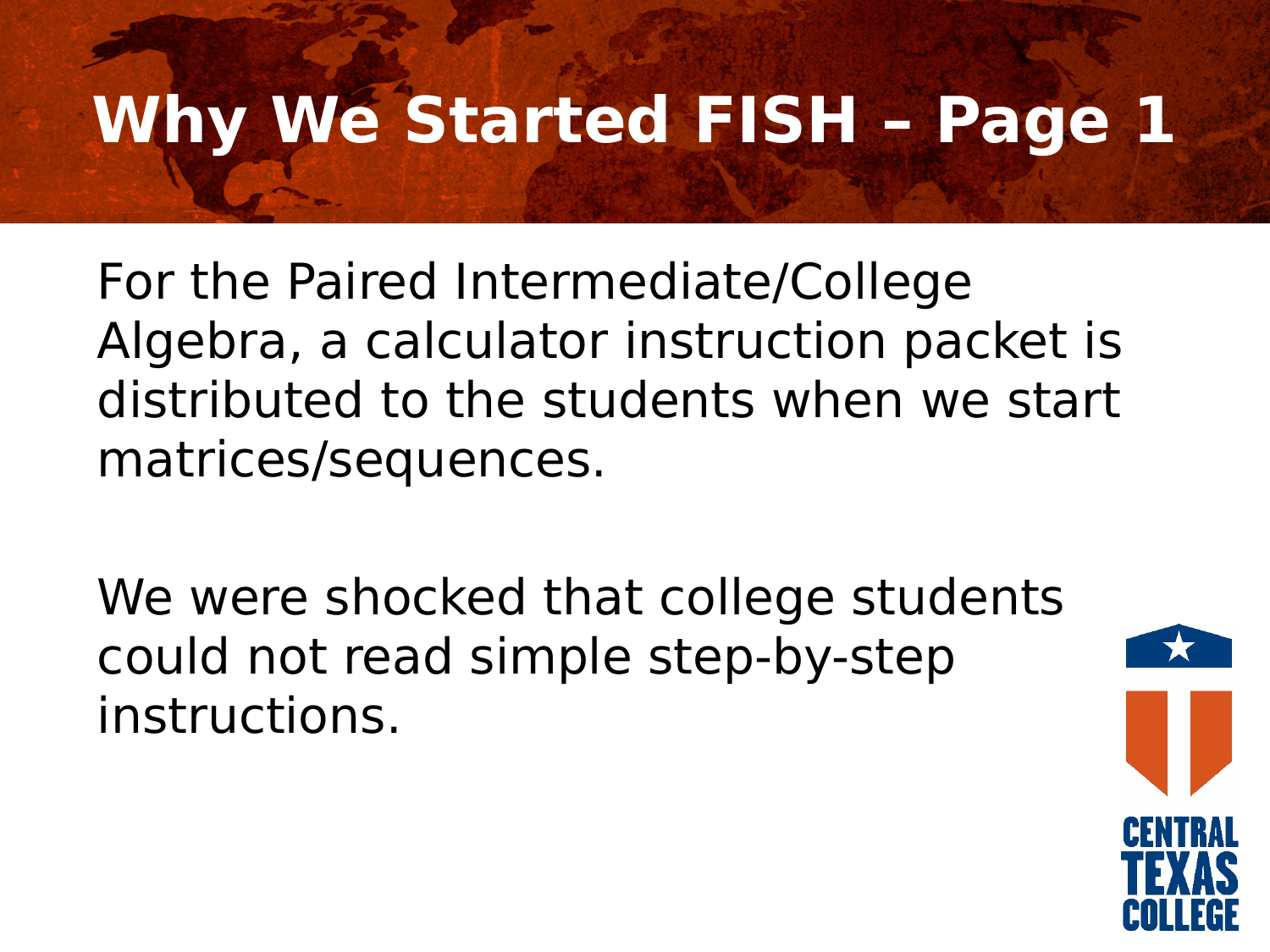

# Why We Started FISH – Page 1
For the Paired Intermediate/College Algebra, a calculator instruction packet is distributed to the students when we start matrices/sequences.

We were shocked that college students could not read simple step-by-step instructions.